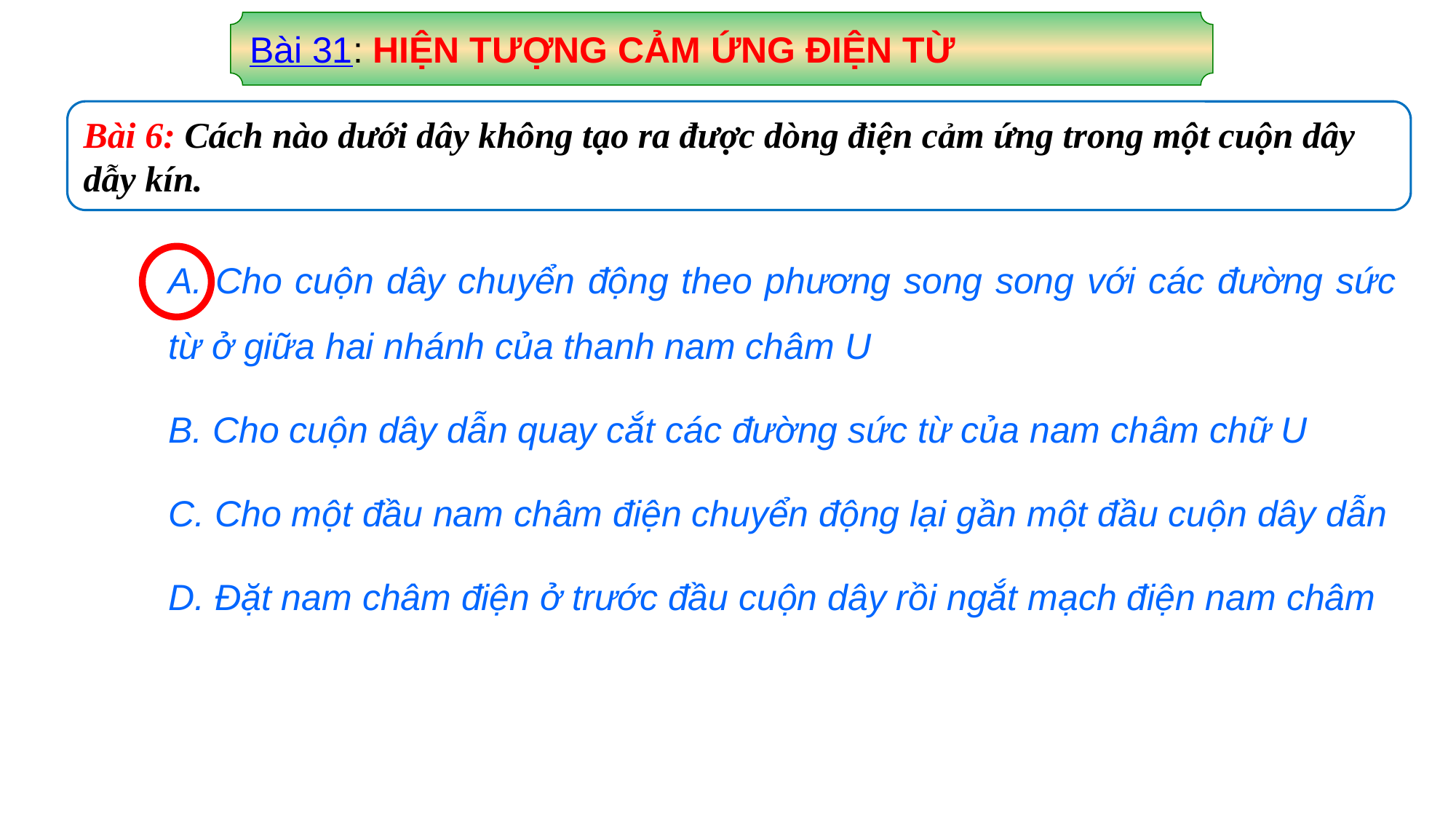

Bài 31: HIỆN TƯỢNG CẢM ỨNG ĐIỆN TỪ
Bài 6: Cách nào dưới dây không tạo ra được dòng điện cảm ứng trong một cuộn dây dẫy kín.
A. Cho cuộn dây chuyển động theo phương song song với các đường sức từ ở giữa hai nhánh của thanh nam châm U
B. Cho cuộn dây dẫn quay cắt các đường sức từ của nam châm chữ U
C. Cho một đầu nam châm điện chuyển động lại gần một đầu cuộn dây dẫn
D. Đặt nam châm điện ở trước đầu cuộn dây rồi ngắt mạch điện nam châm